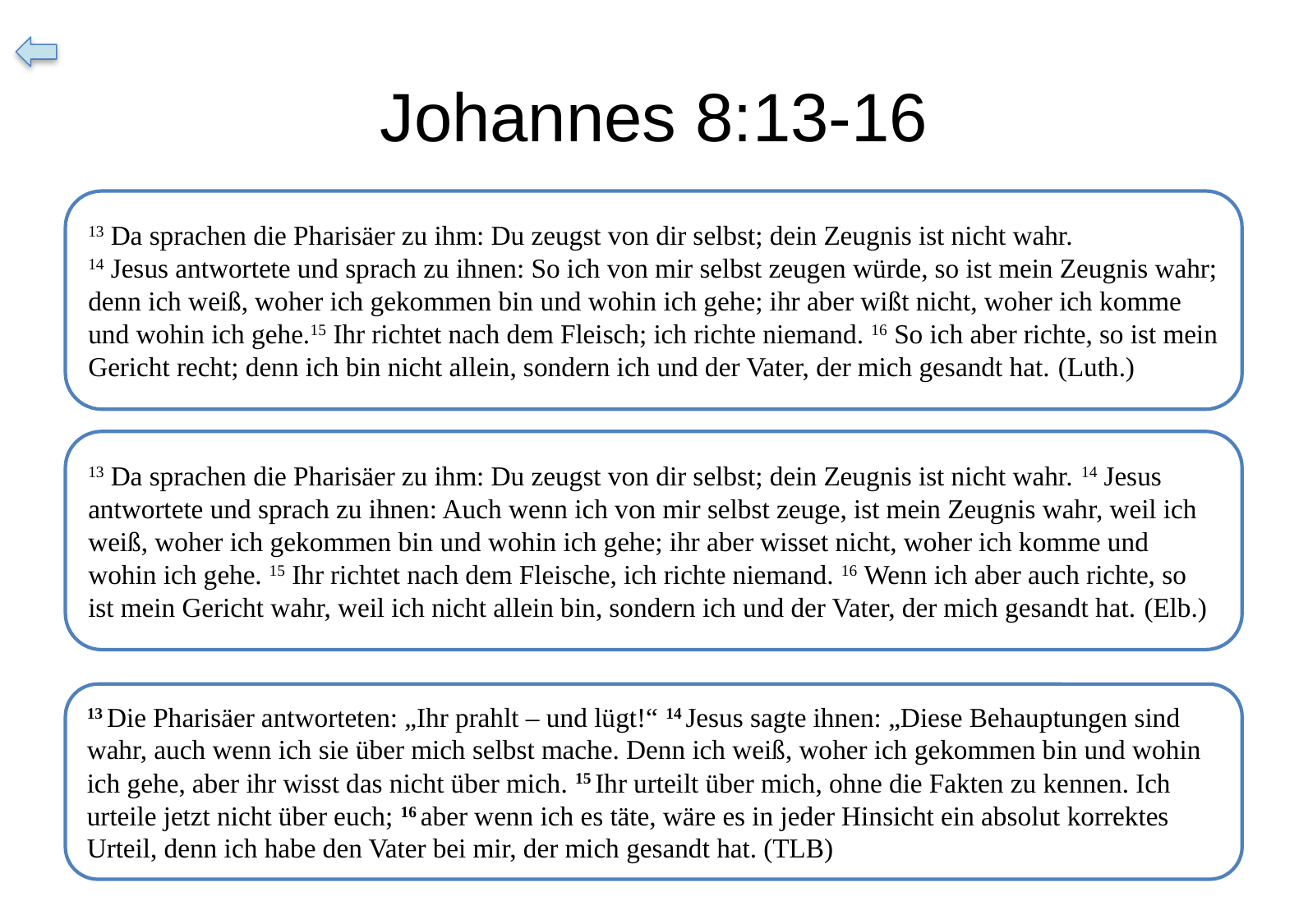

# Johannes 8:13-16
13 Da sprachen die Pharisäer zu ihm: Du zeugst von dir selbst; dein Zeugnis ist nicht wahr.
14 Jesus antwortete und sprach zu ihnen: So ich von mir selbst zeugen würde, so ist mein Zeugnis wahr; denn ich weiß, woher ich gekommen bin und wohin ich gehe; ihr aber wißt nicht, woher ich komme und wohin ich gehe.15 Ihr richtet nach dem Fleisch; ich richte niemand. 16 So ich aber richte, so ist mein Gericht recht; denn ich bin nicht allein, sondern ich und der Vater, der mich gesandt hat. (Luth.)
13 Da sprachen die Pharisäer zu ihm: Du zeugst von dir selbst; dein Zeugnis ist nicht wahr. 14 Jesus antwortete und sprach zu ihnen: Auch wenn ich von mir selbst zeuge, ist mein Zeugnis wahr, weil ich weiß, woher ich gekommen bin und wohin ich gehe; ihr aber wisset nicht, woher ich komme und wohin ich gehe. 15 Ihr richtet nach dem Fleische, ich richte niemand. 16 Wenn ich aber auch richte, so ist mein Gericht wahr, weil ich nicht allein bin, sondern ich und der Vater, der mich gesandt hat. (Elb.)
13 Die Pharisäer antworteten: „Ihr prahlt – und lügt!“ 14 Jesus sagte ihnen: „Diese Behauptungen sind wahr, auch wenn ich sie über mich selbst mache. Denn ich weiß, woher ich gekommen bin und wohin ich gehe, aber ihr wisst das nicht über mich. 15 Ihr urteilt über mich, ohne die Fakten zu kennen. Ich urteile jetzt nicht über euch; 16 aber wenn ich es täte, wäre es in jeder Hinsicht ein absolut korrektes Urteil, denn ich habe den Vater bei mir, der mich gesandt hat. (TLB)